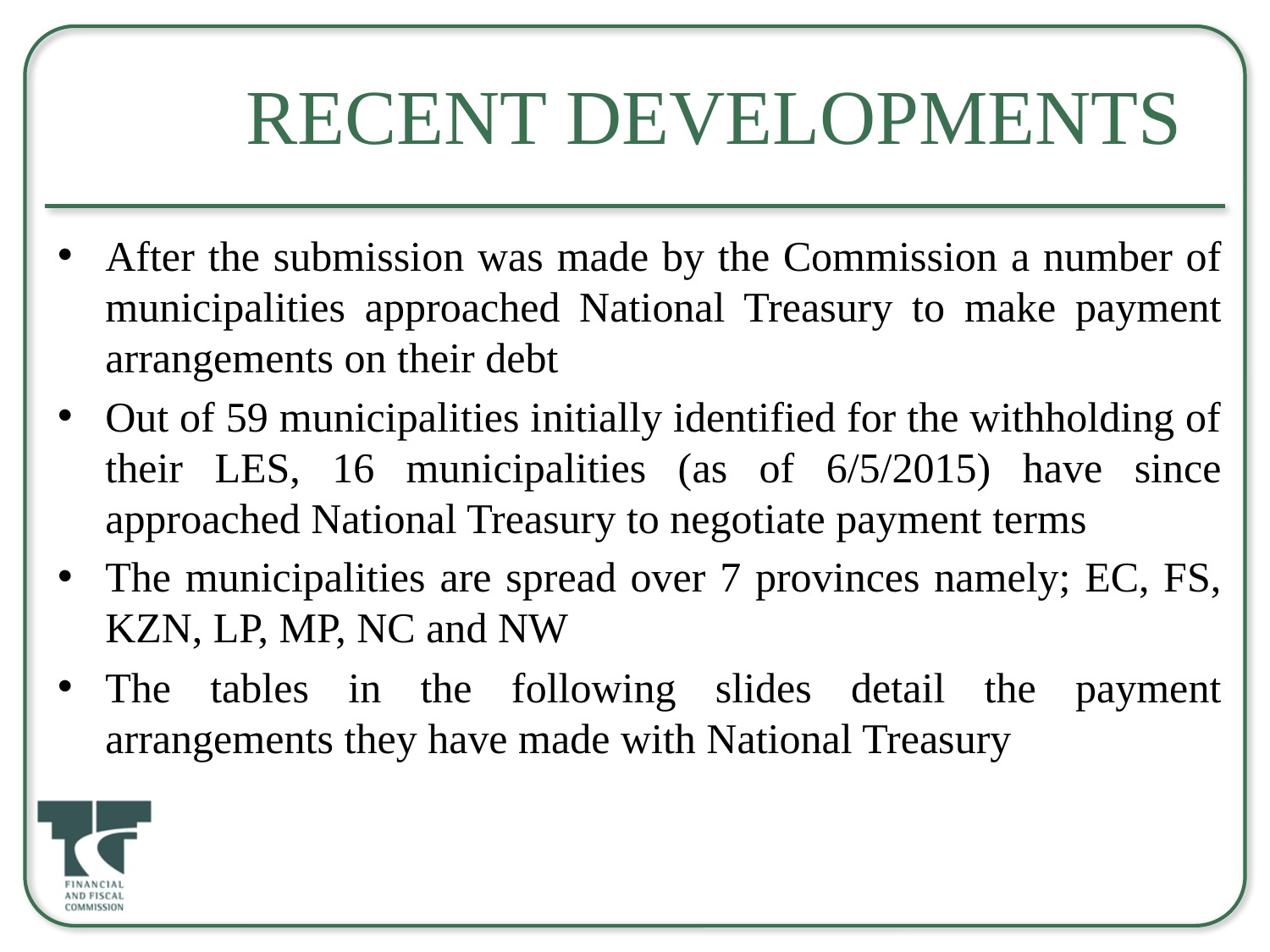

# Recent Developments
After the submission was made by the Commission a number of municipalities approached National Treasury to make payment arrangements on their debt
Out of 59 municipalities initially identified for the withholding of their LES, 16 municipalities (as of 6/5/2015) have since approached National Treasury to negotiate payment terms
The municipalities are spread over 7 provinces namely; EC, FS, KZN, LP, MP, NC and NW
The tables in the following slides detail the payment arrangements they have made with National Treasury